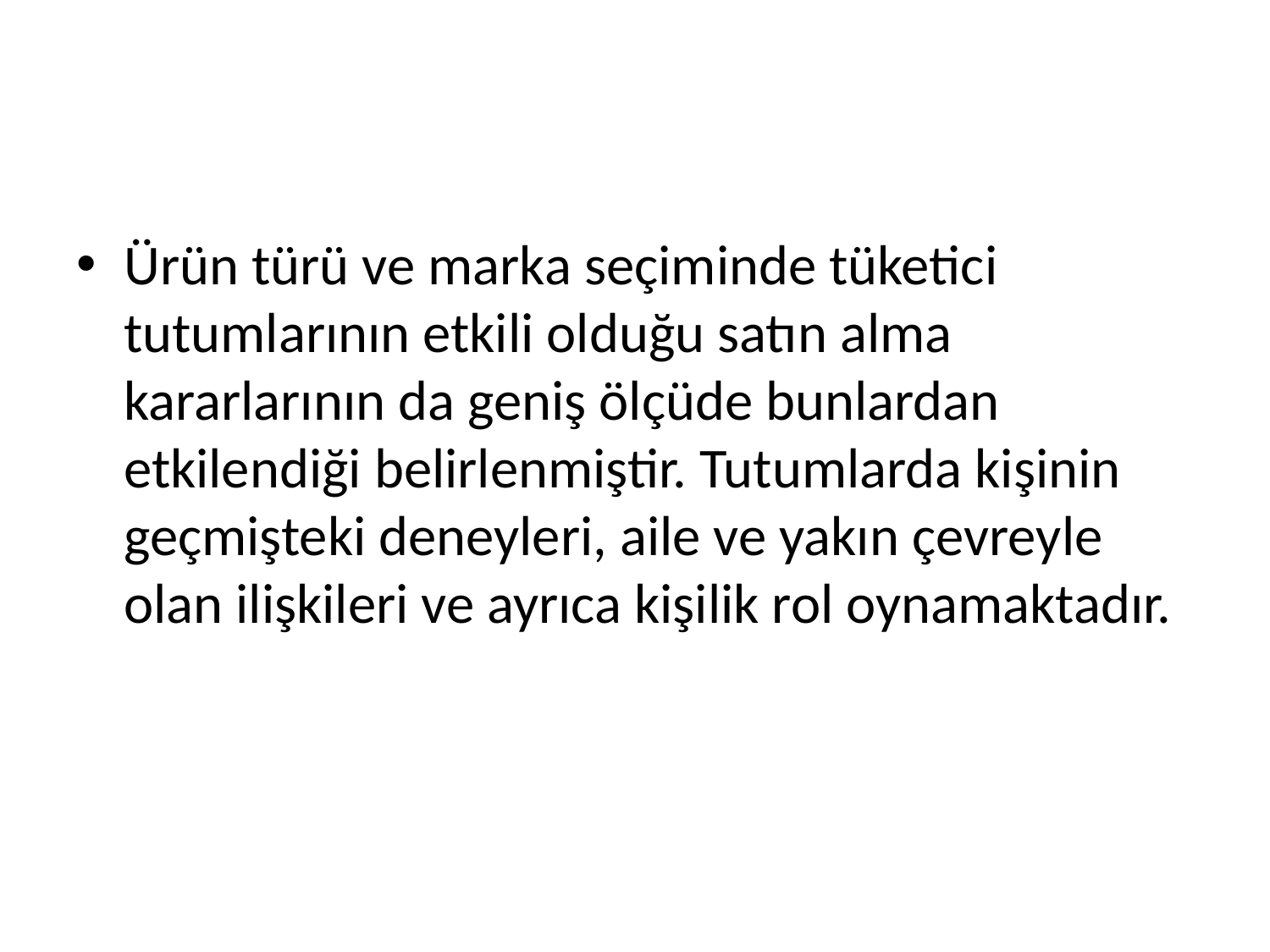

#
Ürün türü ve marka seçiminde tüketici tutumlarının etkili olduğu satın alma kararlarının da geniş ölçüde bunlardan etkilendiği belirlenmiştir. Tutumlarda kişinin geçmişteki deneyleri, aile ve yakın çevreyle olan ilişkileri ve ayrıca kişilik rol oynamaktadır.